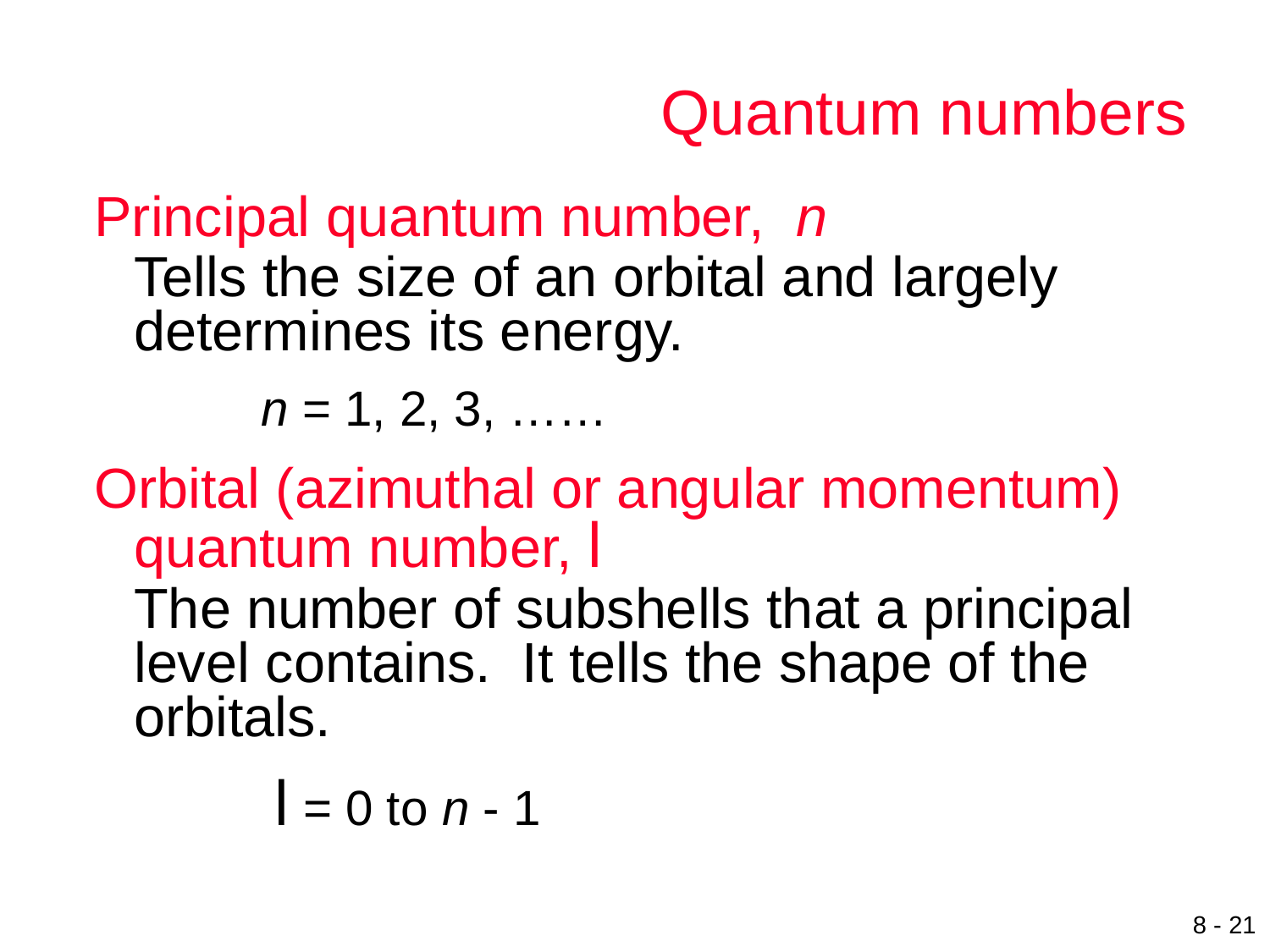

# Quantum numbers
Principal quantum number,  n
	Tells the size of an orbital and largely determines its energy.

		n = 1, 2, 3, ……

Orbital (azimuthal or angular momentum) quantum number, l
	The number of subshells that a principal level contains.  It tells the shape of the orbitals.

		 l = 0 to n - 1